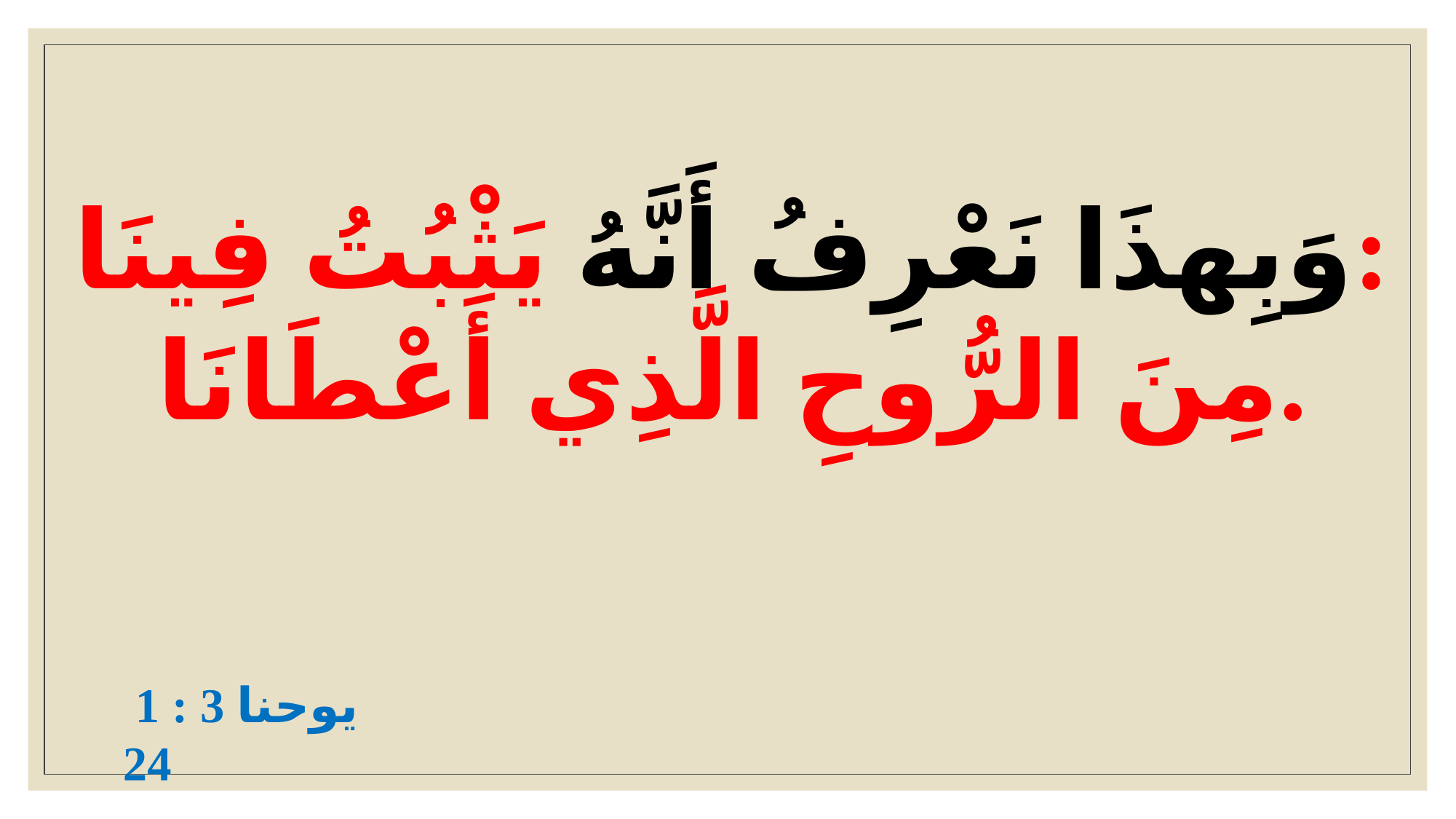

وَبِهذَا نَعْرِفُ أَنَّهُ يَثْبُتُ فِينَا:
مِنَ الرُّوحِ الَّذِي أَعْطَانَا.
 1 يوحنا 3 : 24